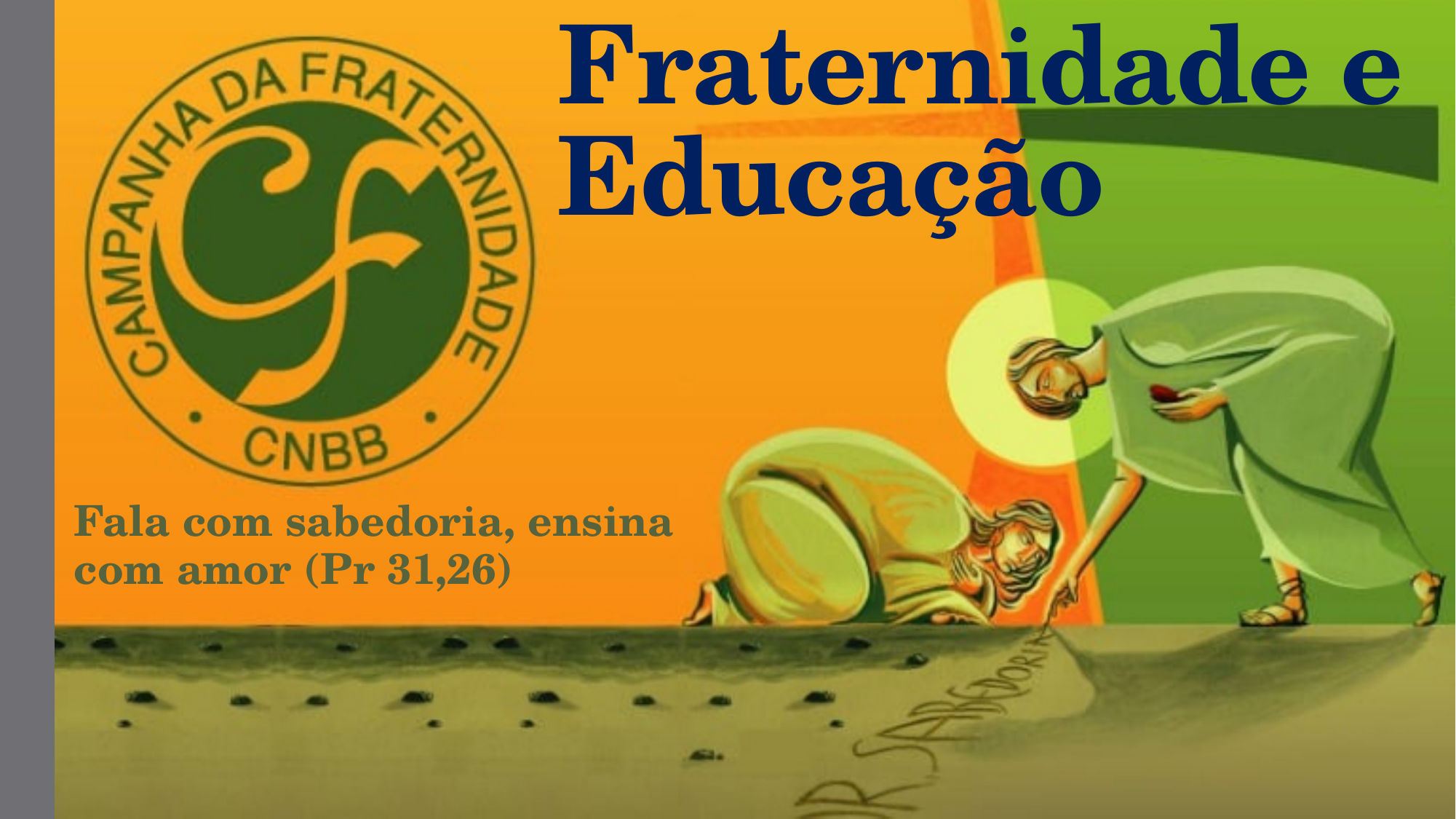

# Fraternidade e Educação
Fala com sabedoria, ensina com amor (Pr 31,26)